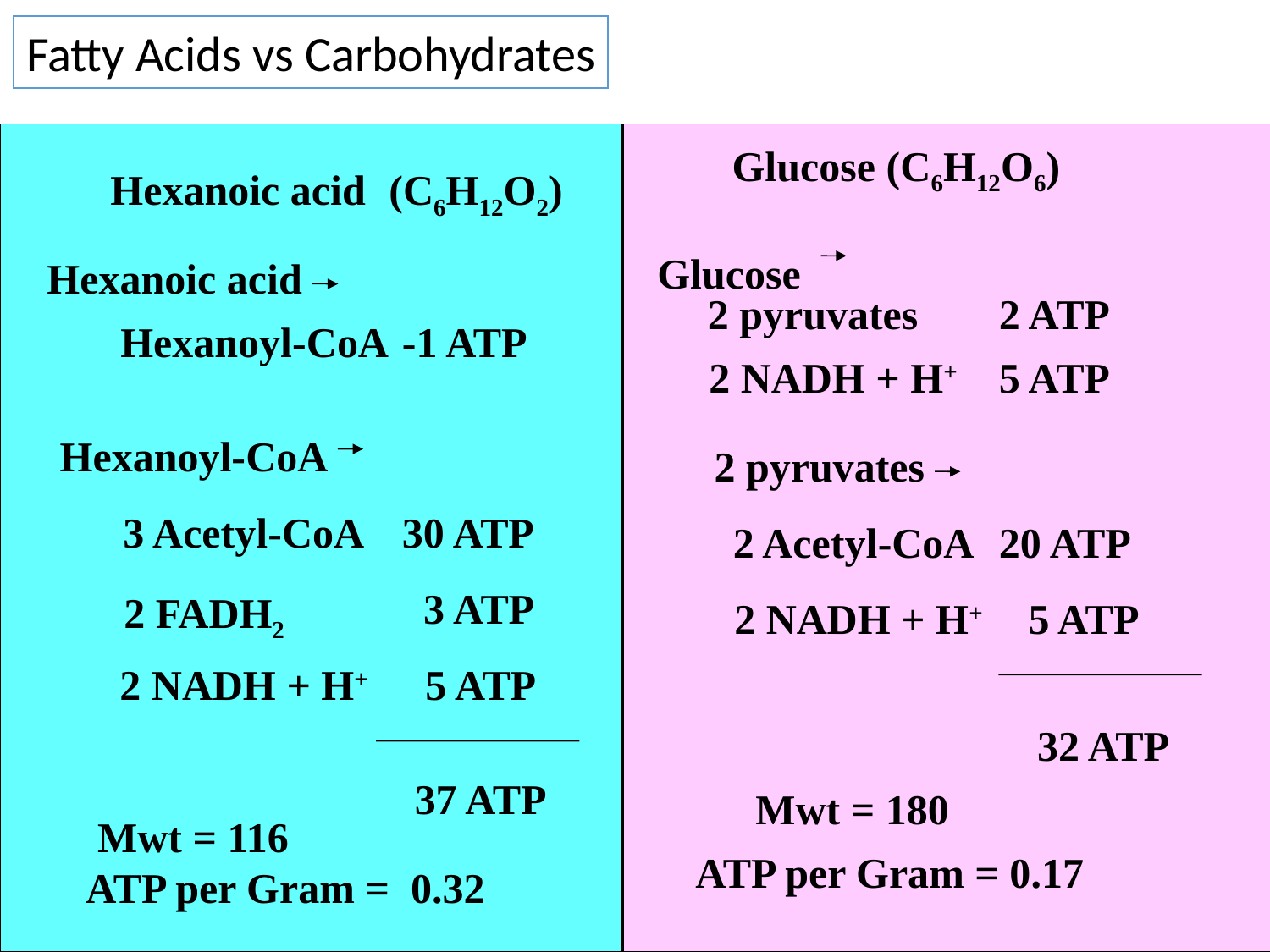

Fatty Acids vs Carbohydrates

Glucose (C6H12O6)

2 pyruvates
2 ATP
2 NADH + H+
5 ATP
2 pyruvates

2 Acetyl-CoA
20 ATP
2 NADH + H+
5 ATP

32 ATP
Mwt = 180
ATP per Gram = 0.17
Hexanoic acid
  (C6H12O2)
Hexanoic acid

Hexanoyl-CoA
-1 ATP
Hexanoyl-CoA

3 Acetyl-CoA
30 ATP
  3 ATP
2 FADH2
2 NADH + H+
 5 ATP

37 ATP
Mwt = 116
ATP per Gram =  0.32
Glucose